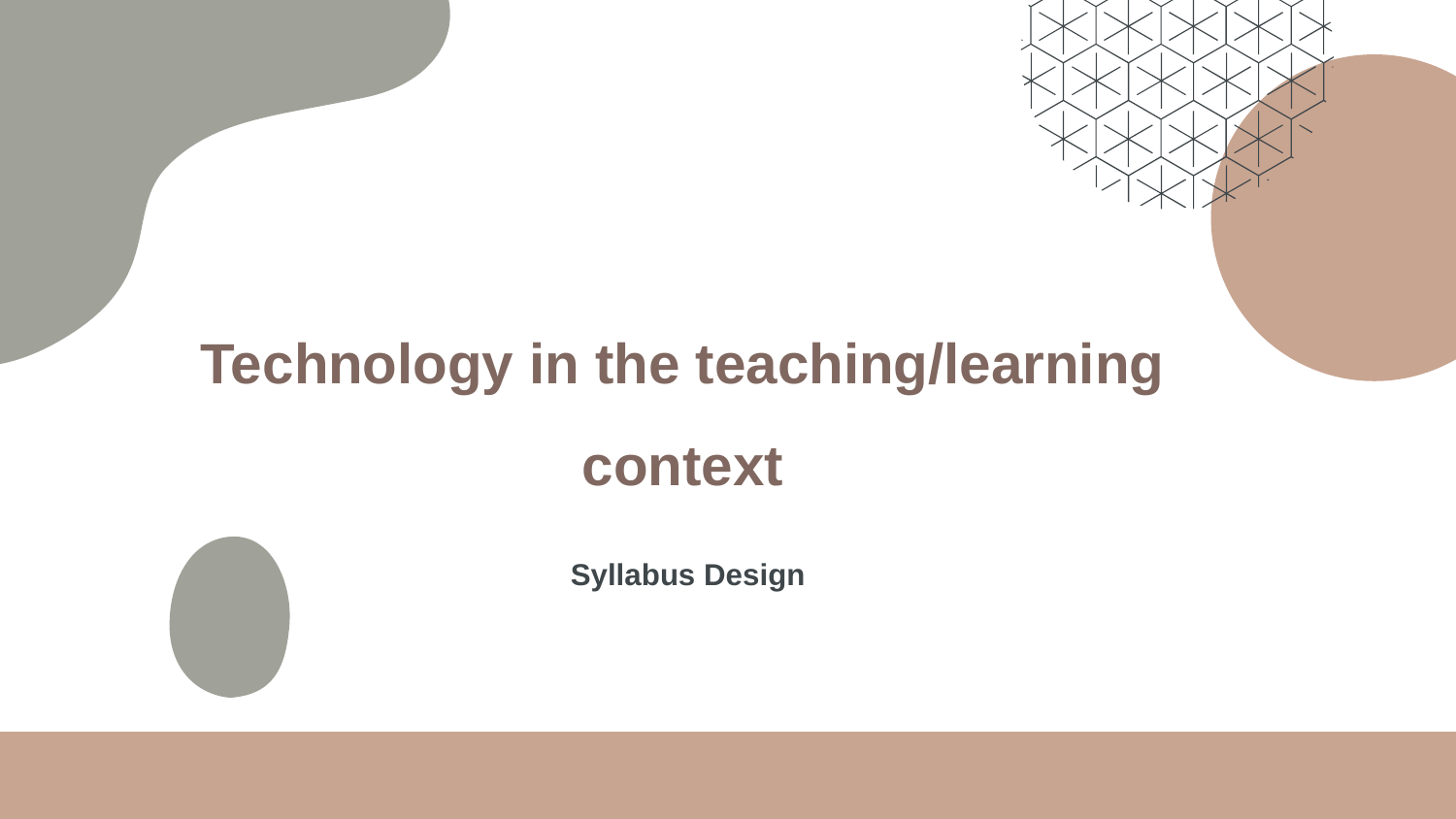

# Technology in the teaching/learning context
Syllabus Design